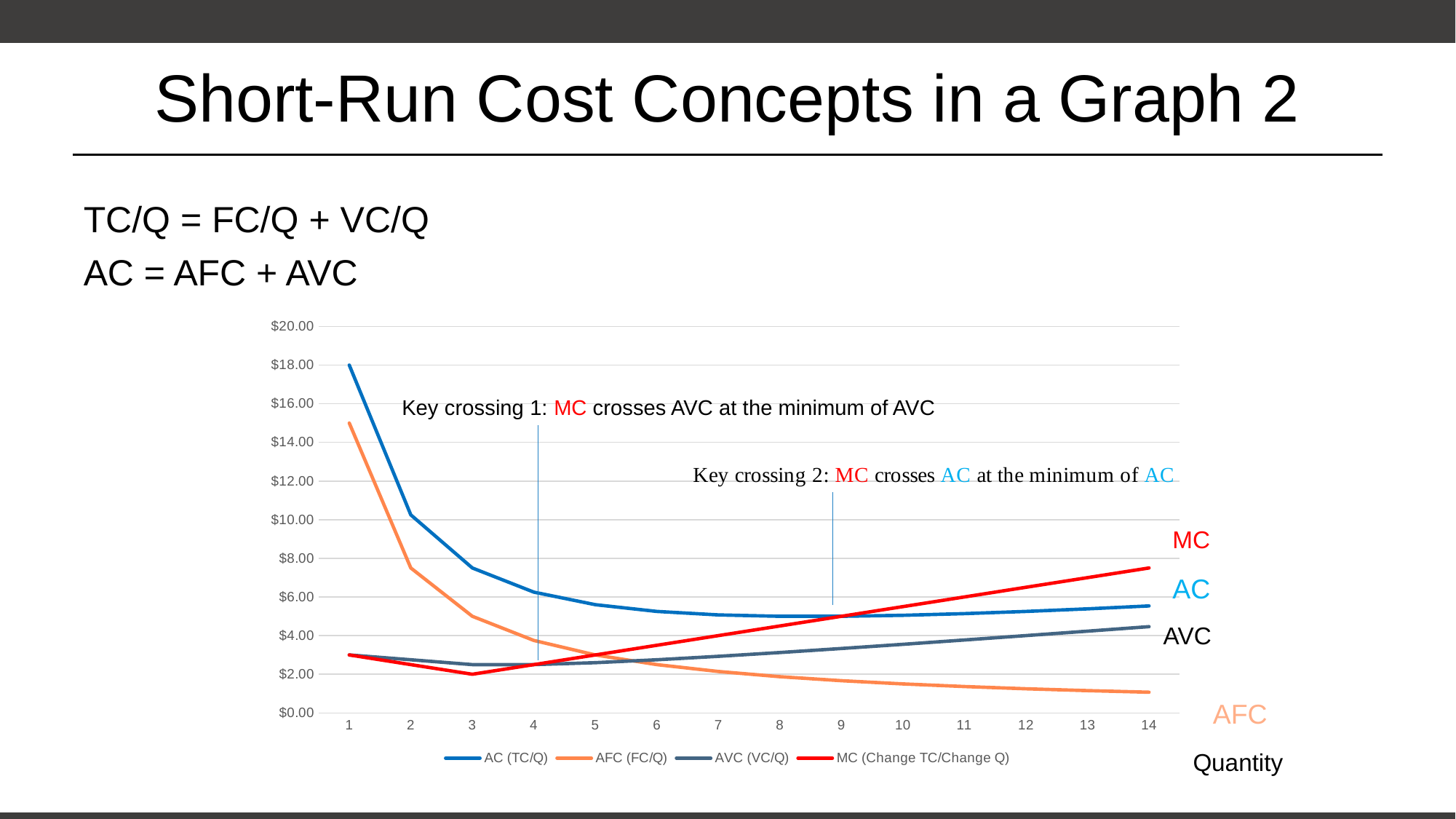

# Short-Run Cost Concepts in a Graph 2
TC/Q = FC/Q + VC/Q
AC = AFC + AVC

### Chart

| Category | AC (TC/Q) | AFC (FC/Q) | AVC (VC/Q) | MC (Change TC/Change Q) |
|---|---|---|---|---|
| 1 | 18.0 | 15.0 | 3.0 | 3.0 |
| 2 | 10.25 | 7.5 | 2.75 | 2.5 |
| 3 | 7.5 | 5.0 | 2.5 | 2.0 |
| 4 | 6.25 | 3.75 | 2.5 | 2.5 |
| 5 | 5.6 | 3.0 | 2.6 | 3.0 |
| 6 | 5.25 | 2.5 | 2.75 | 3.5 |
| 7 | 5.071428571428571 | 2.142857142857143 | 2.9285714285714284 | 4.0 |
| 8 | 5.0 | 1.875 | 3.125 | 4.5 |
| 9 | 5.0 | 1.6666666666666667 | 3.3333333333333335 | 5.0 |
| 10 | 5.05 | 1.5 | 3.55 | 5.5 |
| 11 | 5.136363636363637 | 1.3636363636363635 | 3.772727272727273 | 6.0 |
| 12 | 5.25 | 1.25 | 4.0 | 6.5 |
| 13 | 5.384615384615385 | 1.1538461538461537 | 4.230769230769231 | 7.0 |
| 14 | 5.535714285714286 | 1.0714285714285714 | 4.464285714285714 | 7.5 |
Key crossing 1: MC crosses AVC at the minimum of AVC
MC
AC
AVC
AFC
Quantity